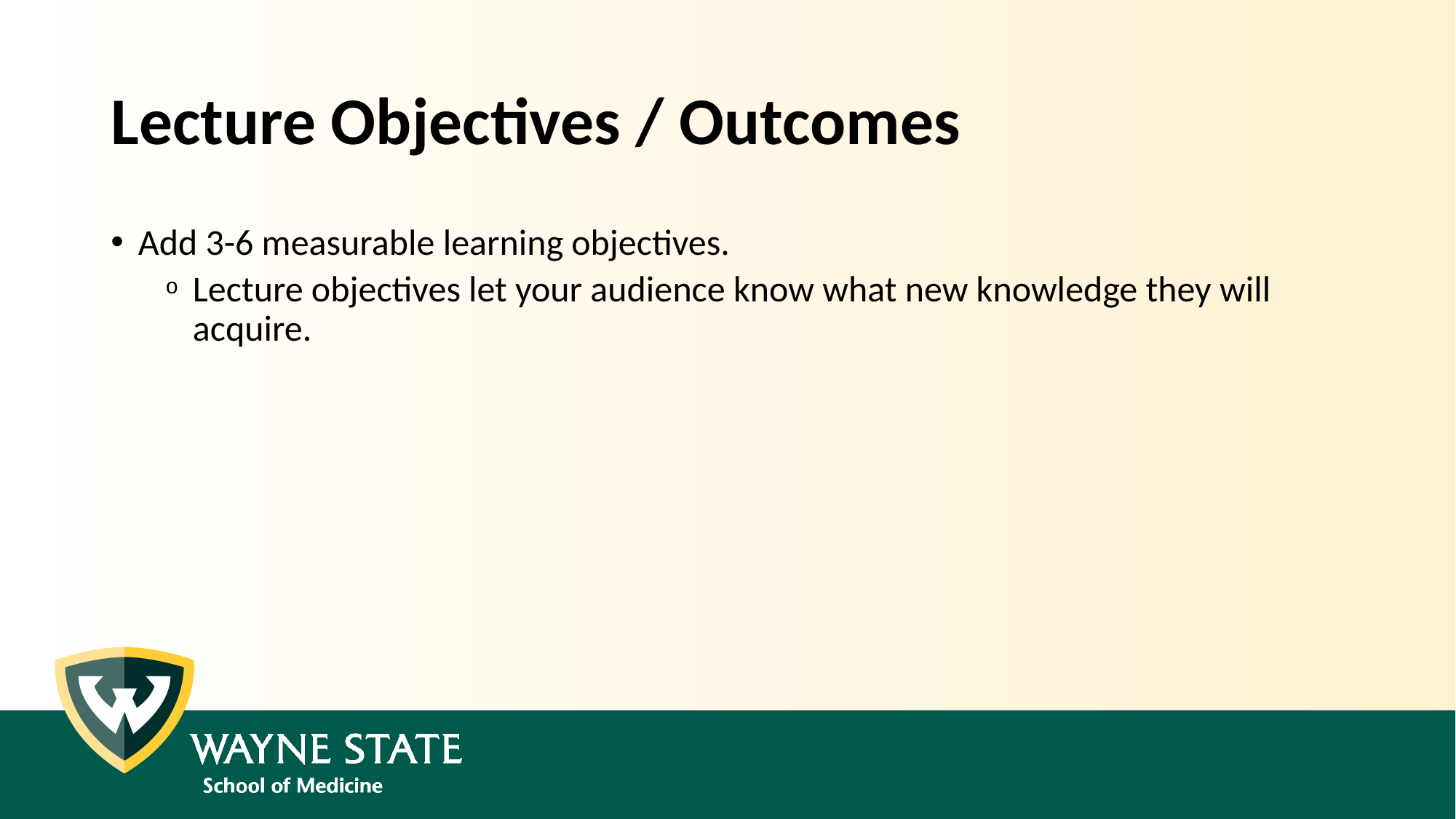

# Lecture Objectives / Outcomes
Add 3-6 measurable learning objectives.
Lecture objectives let your audience know what new knowledge they will acquire.